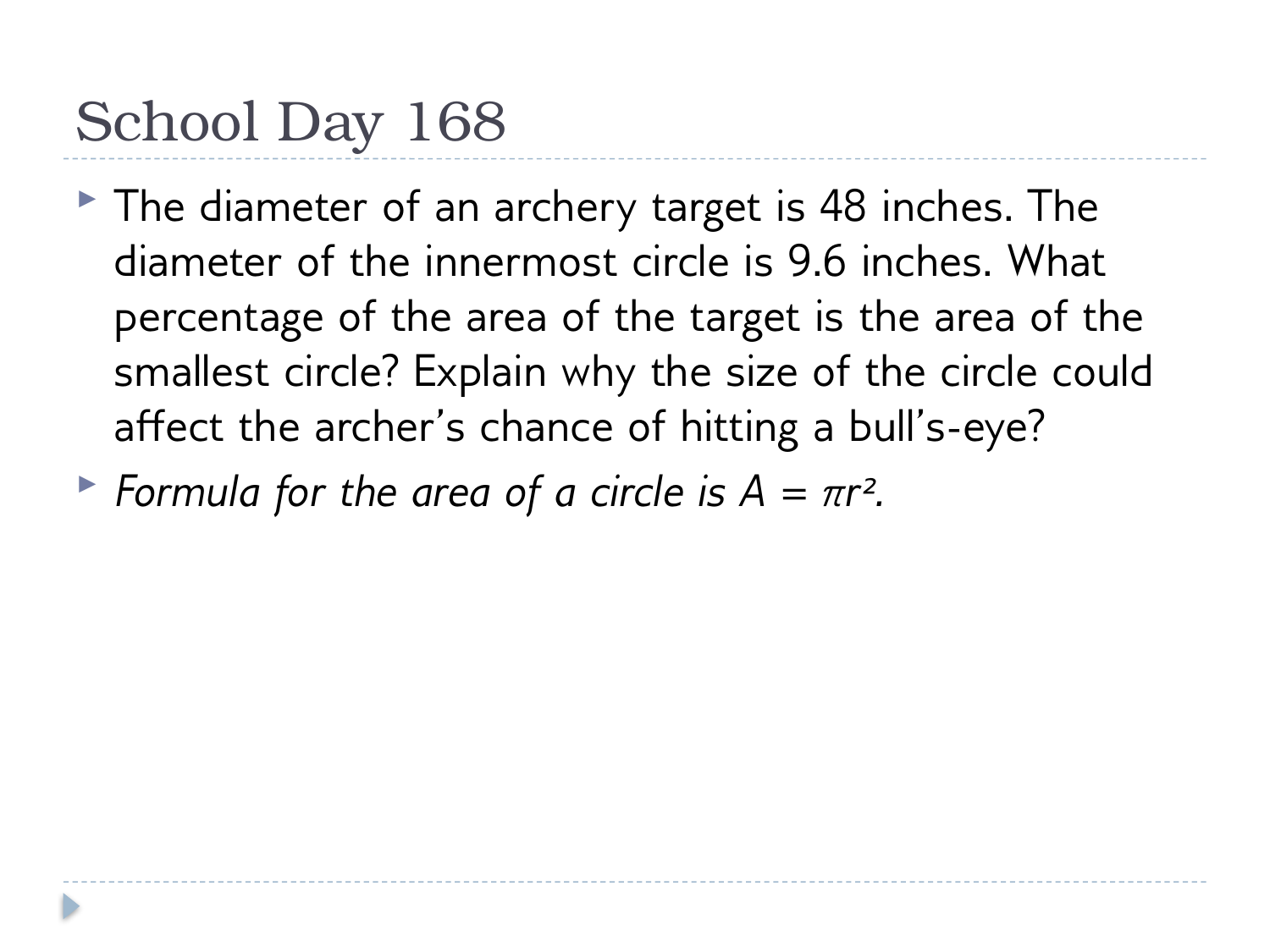

# School Day 168
The diameter of an archery target is 48 inches. The diameter of the innermost circle is 9.6 inches. What percentage of the area of the target is the area of the smallest circle? Explain why the size of the circle could affect the archer’s chance of hitting a bull’s-eye?
Formula for the area of a circle is A = πr².